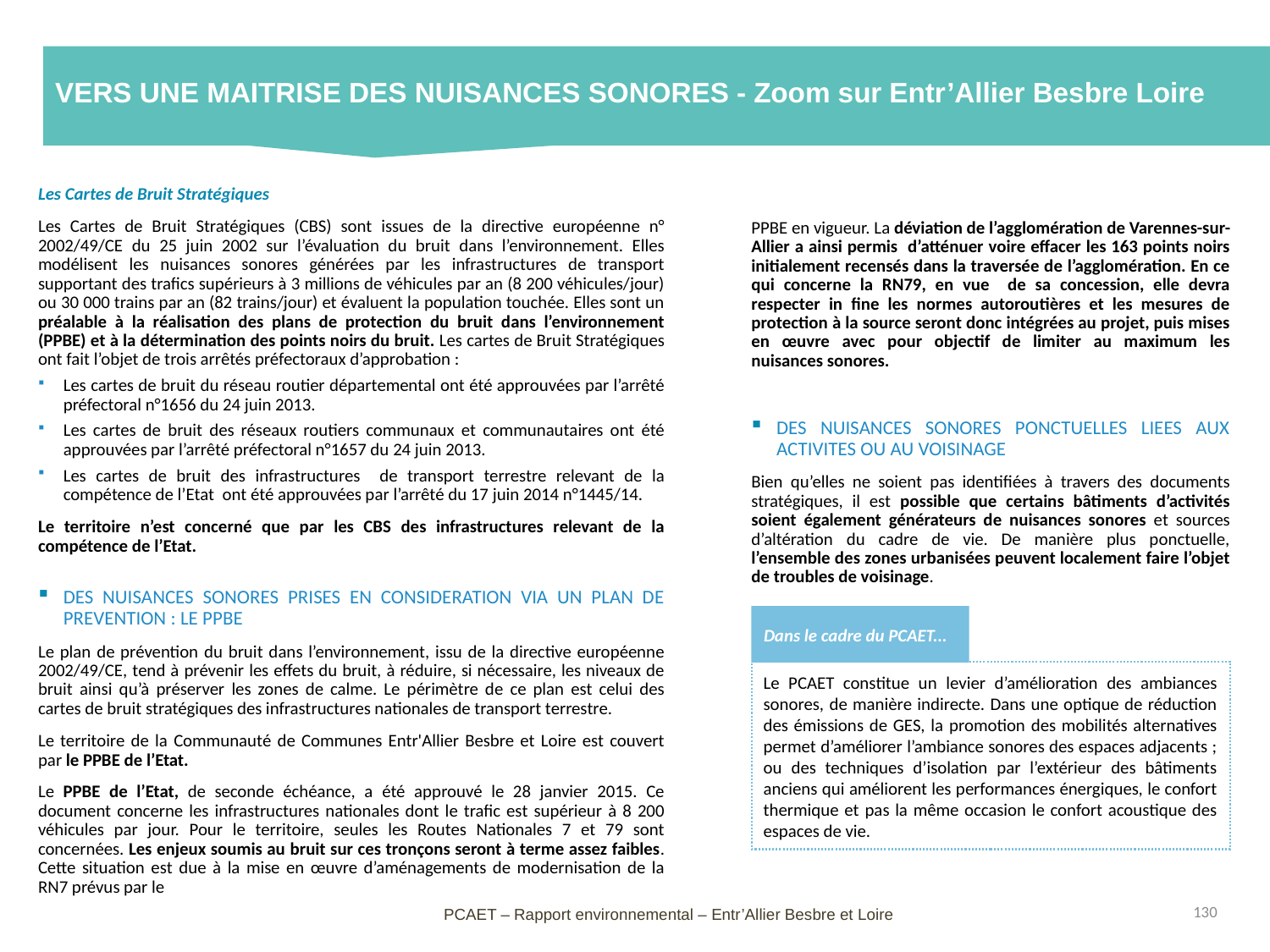

VERS UNE MAITRISE DES NUISANCES SONORES - Zoom sur Entr’Allier Besbre Loire
Les Cartes de Bruit Stratégiques
Les Cartes de Bruit Stratégiques (CBS) sont issues de la directive européenne n° 2002/49/CE du 25 juin 2002 sur l’évaluation du bruit dans l’environnement. Elles modélisent les nuisances sonores générées par les infrastructures de transport supportant des trafics supérieurs à 3 millions de véhicules par an (8 200 véhicules/jour) ou 30 000 trains par an (82 trains/jour) et évaluent la population touchée. Elles sont un préalable à la réalisation des plans de protection du bruit dans l’environnement (PPBE) et à la détermination des points noirs du bruit. Les cartes de Bruit Stratégiques ont fait l’objet de trois arrêtés préfectoraux d’approbation :
Les cartes de bruit du réseau routier départemental ont été approuvées par l’arrêté préfectoral n°1656 du 24 juin 2013.
Les cartes de bruit des réseaux routiers communaux et communautaires ont été approuvées par l’arrêté préfectoral n°1657 du 24 juin 2013.
Les cartes de bruit des infrastructures  de transport terrestre relevant de la compétence de l’Etat  ont été approuvées par l’arrêté du 17 juin 2014 n°1445/14.
Le territoire n’est concerné que par les CBS des infrastructures relevant de la compétence de l’Etat.
DES NUISANCES SONORES PRISES EN CONSIDERATION VIA UN PLAN DE PREVENTION : LE PPBE
Le plan de prévention du bruit dans l’environnement, issu de la directive européenne 2002/49/CE, tend à prévenir les effets du bruit, à réduire, si nécessaire, les niveaux de bruit ainsi qu’à préserver les zones de calme. Le périmètre de ce plan est celui des cartes de bruit stratégiques des infrastructures nationales de transport terrestre.
Le territoire de la Communauté de Communes Entr'Allier Besbre et Loire est couvert par le PPBE de l’Etat.
Le PPBE de l’Etat, de seconde échéance, a été approuvé le 28 janvier 2015. Ce document concerne les infrastructures nationales dont le trafic est supérieur à 8 200 véhicules par jour. Pour le territoire, seules les Routes Nationales 7 et 79 sont concernées. Les enjeux soumis au bruit sur ces tronçons seront à terme assez faibles. Cette situation est due à la mise en œuvre d’aménagements de modernisation de la RN7 prévus par le PPBE en vigueur. ccc
PPBE en vigueur. La déviation de l’agglomération de Varennes-sur-Allier a ainsi permis  d’atténuer voire effacer les 163 points noirs initialement recensés dans la traversée de l’agglomération. En ce qui concerne la RN79, en vue  de sa concession, elle devra respecter in fine les normes autoroutières et les mesures de protection à la source seront donc intégrées au projet, puis mises en œuvre avec pour objectif de limiter au maximum les nuisances sonores.

DES NUISANCES SONORES PONCTUELLES LIEES AUX ACTIVITES OU AU VOISINAGE
Bien qu’elles ne soient pas identifiées à travers des documents stratégiques, il est possible que certains bâtiments d’activités soient également générateurs de nuisances sonores et sources d’altération du cadre de vie. De manière plus ponctuelle, l’ensemble des zones urbanisées peuvent localement faire l’objet de troubles de voisinage.

Dans le cadre du PCAET...

Le PCAET constitue un levier d’amélioration des ambiances sonores, de manière indirecte. Dans une optique de réduction des émissions de GES, la promotion des mobilités alternatives permet d’améliorer l’ambiance sonores des espaces adjacents ; ou des techniques d’isolation par l’extérieur des bâtiments anciens qui améliorent les performances énergiques, le confort thermique et pas la même occasion le confort acoustique des espaces de vie.

130